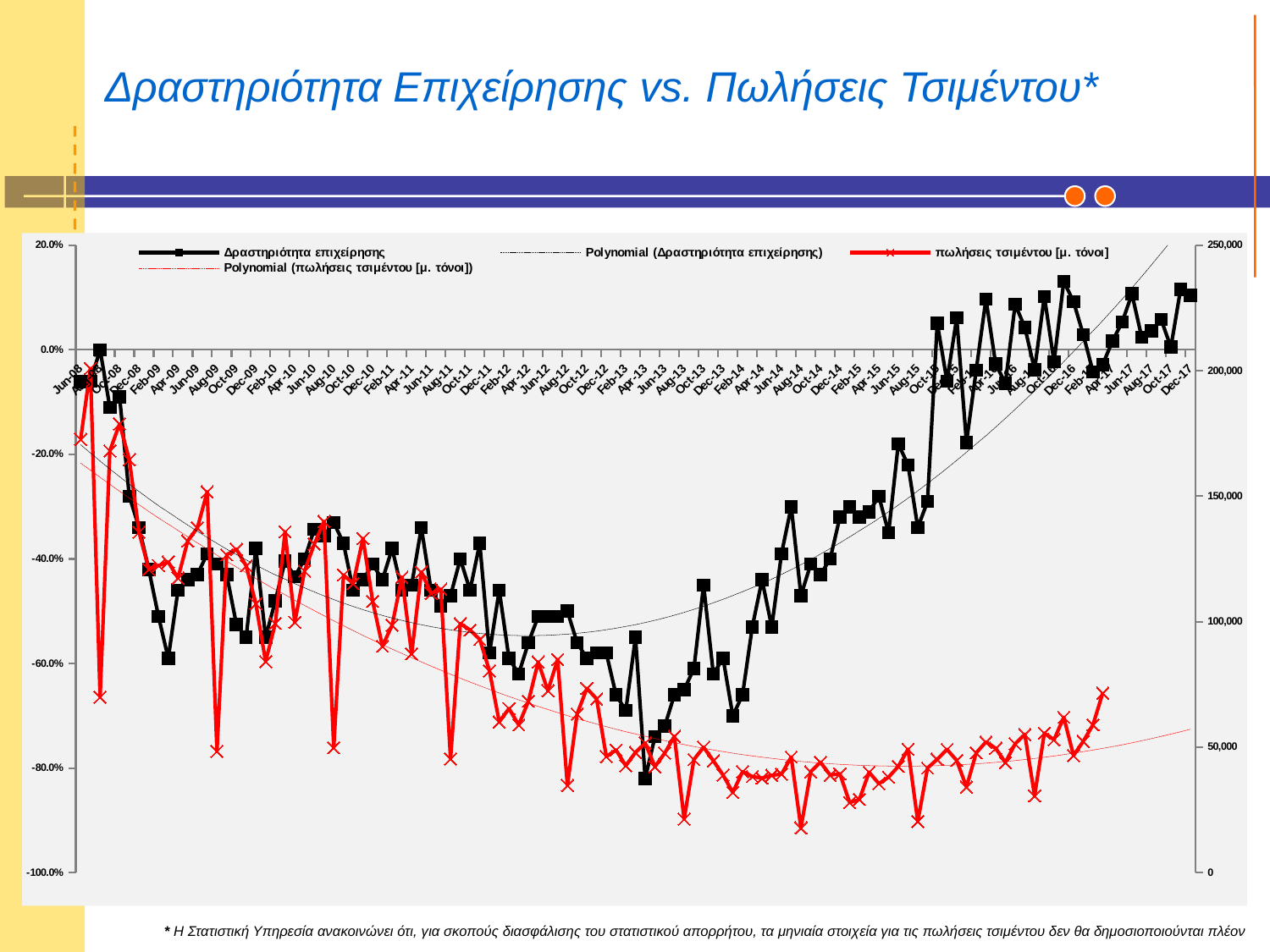

# Δραστηριότητα Επιχείρησης vs. Πωλήσεις Τσιμέντου*

### Chart

| Category | Δραστηριότητα επιχείρησης | πωλήσεις τσιμέντου [μ. τόνοι] |
|---|---|---|
| 39600 | -0.06100000000000001 | 172650.0 |
| 39630 | -0.06000000000000002 | 200922.0 |
| 39661 | 0.0 | 69945.0 |
| 39692 | -0.11 | 168055.0 |
| 39722 | -0.09000000000000002 | 178855.0 |
| 39753 | -0.2800000000000001 | 164606.0 |
| 39783 | -0.34 | 135678.0 |
| 39814 | -0.4200000000000001 | 120871.0 |
| 39845 | -0.51 | 122367.0 |
| 39873 | -0.59 | 123823.0 |
| 39904 | -0.46 | 117392.0 |
| 39934 | -0.44 | 132204.0 |
| 39965 | -0.4300000000000001 | 137449.0 |
| 39995 | -0.3900000000000001 | 151742.0 |
| 40026 | -0.4100000000000001 | 48329.0 |
| 40057 | -0.4300000000000001 | 126657.0 |
| 40087 | -0.525 | 128881.0 |
| 40118 | -0.55 | 122260.0 |
| 40148 | -0.3800000000000001 | 107190.0 |
| 40179 | -0.55 | 84111.0 |
| 40210 | -0.4800000000000001 | 99354.0 |
| 40238 | -0.4040000000000001 | 135848.0 |
| 40269 | -0.4340000000000001 | 99749.0 |
| 40299 | -0.4 | 120199.0 |
| 40330 | -0.3430000000000001 | 130944.0 |
| 40360 | -0.3560000000000001 | 139952.0 |
| 40391 | -0.3300000000000001 | 49809.0 |
| 40422 | -0.3700000000000001 | 118607.0 |
| 40452 | -0.46 | 115198.0 |
| 40483 | -0.44 | 133159.0 |
| 40513 | -0.4100000000000001 | 108128.0 |
| 40544 | -0.44 | 90251.0 |
| 40575 | -0.3800000000000001 | 98610.0 |
| 40603 | -0.46 | 117715.0 |
| 40634 | -0.45 | 87190.0 |
| 40664 | -0.34 | 119817.0 |
| 40695 | -0.46 | 111297.0 |
| 40725 | -0.4900000000000001 | 112965.0 |
| 40756 | -0.4700000000000001 | 45313.0 |
| 40787 | -0.4 | 99251.0 |
| 40817 | -0.46 | 96675.0 |
| 40848 | -0.3700000000000001 | 92959.0 |
| 40878 | -0.5800000000000001 | 80395.0 |
| 40909 | -0.46 | 60071.0 |
| 40940 | -0.59 | 65372.0 |
| 40969 | -0.6200000000000002 | 58865.0 |
| 41000 | -0.56 | 68304.0 |
| 41030 | -0.51 | 83946.0 |
| 41061 | -0.51 | 72496.0 |
| 41091 | -0.51 | 84914.0 |
| 41122 | -0.5 | 34748.0 |
| 41153 | -0.56 | 63198.0 |
| 41183 | -0.59 | 73426.0 |
| 41214 | -0.5800000000000001 | 69252.0 |
| 41244 | -0.5800000000000001 | 46257.0 |
| 41275 | -0.6600000000000003 | 48860.0 |
| 41306 | -0.6900000000000002 | 42615.0 |
| 41334 | -0.55 | 47907.0 |
| 41365 | -0.8200000000000002 | 51629.0 |
| 41395 | -0.7400000000000002 | 42220.0 |
| 41426 | -0.7200000000000002 | 47624.0 |
| 41456 | -0.6600000000000003 | 54311.0 |
| 41487 | -0.6500000000000002 | 21299.0 |
| 41518 | -0.6100000000000002 | 45077.0 |
| 41548 | -0.45 | 49957.0 |
| 41579 | -0.6200000000000002 | 44597.0 |
| 41609 | -0.59 | 38864.0 |
| 41640 | -0.7000000000000002 | 31957.0 |
| 41671 | -0.6600000000000003 | 40210.0 |
| 41699 | -0.53 | 38299.0 |
| 41730 | -0.44 | 37674.0 |
| 41760 | -0.53 | 38789.0 |
| 41791 | -0.3900000000000001 | 39252.0 |
| 41821 | -0.3000000000000001 | 46060.0 |
| 41852 | -0.4700000000000001 | 17878.0 |
| 41883 | -0.4100000000000001 | 40230.0 |
| 41913 | -0.4300000000000001 | 43987.0 |
| 41944 | -0.4 | 38903.0 |
| 41974 | -0.3200000000000001 | 39408.0 |
| 42005 | -0.3000000000000001 | 27941.0 |
| 42036 | -0.3200000000000001 | 29185.0 |
| 42064 | -0.3100000000000001 | 40029.0 |
| 42095 | -0.2800000000000001 | 35476.0 |
| 42125 | -0.3500000000000001 | 38053.0 |
| 42156 | -0.18000000000000005 | 42340.0 |
| 42186 | -0.22 | 49192.0 |
| 42217 | -0.34 | 20398.0 |
| 42248 | -0.2900000000000001 | 41683.0 |
| 42278 | 0.051000000000000004 | 45170.0 |
| 42309 | -0.06000000000000002 | 49097.0 |
| 42339 | 0.06100000000000001 | 44733.0 |
| 42370 | -0.17700000000000005 | 34165.0 |
| 42401 | -0.039000000000000014 | 47726.0 |
| 42430 | 0.097 | 52079.0 |
| 42461 | -0.02700000000000001 | 49568.0 |
| 42491 | -0.06400000000000003 | 43887.0 |
| 42522 | 0.08700000000000002 | 51342.0 |
| 42552 | 0.043000000000000003 | 55101.0 |
| 42583 | -0.038 | 30652.0 |
| 42614 | 0.10199999999999998 | 55606.0 |
| 42644 | -0.023 | 52965.0 |
| 42675 | 0.131 | 61897.0 |
| 42705 | 0.09200000000000003 | 46677.0 |
| 42736 | 0.029 | 52342.0 |
| 42767 | -0.042000000000000016 | 58917.0 |
| 42795 | -0.028 | 71560.0 |
| 42826 | 0.017 | None |
| 42856 | 0.05300000000000001 | None |
| 42887 | 0.10700000000000003 | None |
| 42917 | 0.024 | None |
| 42948 | 0.036 | None |
| 42979 | 0.058 | None |
| 43009 | 0.005000000000000002 | None |
| 43040 | 0.11600000000000002 | None |
| 43070 | 0.10400000000000002 | None |
* Η Στατιστική Υπηρεσία ανακοινώνει ότι, για σκοπούς διασφάλισης του στατιστικού απορρήτου, τα μηνιαία στοιχεία για τις πωλήσεις τσιμέντου δεν θα δημοσιοποιούνται πλέον